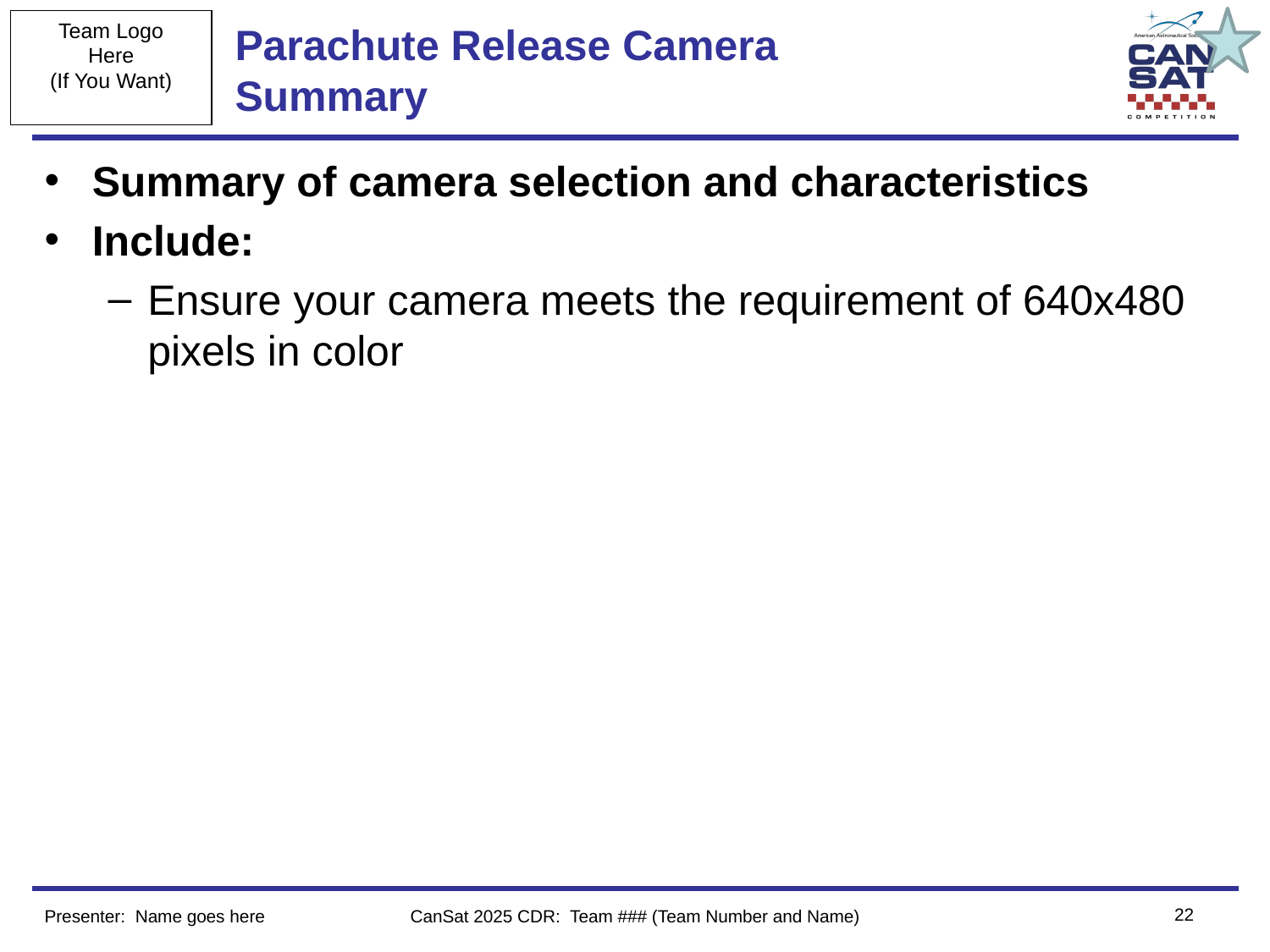

# Parachute Release Camera Summary
Summary of camera selection and characteristics
Include:
Ensure your camera meets the requirement of 640x480 pixels in color
22
Presenter:  Name goes here
CanSat 2025 CDR:  Team ### (Team Number and Name)